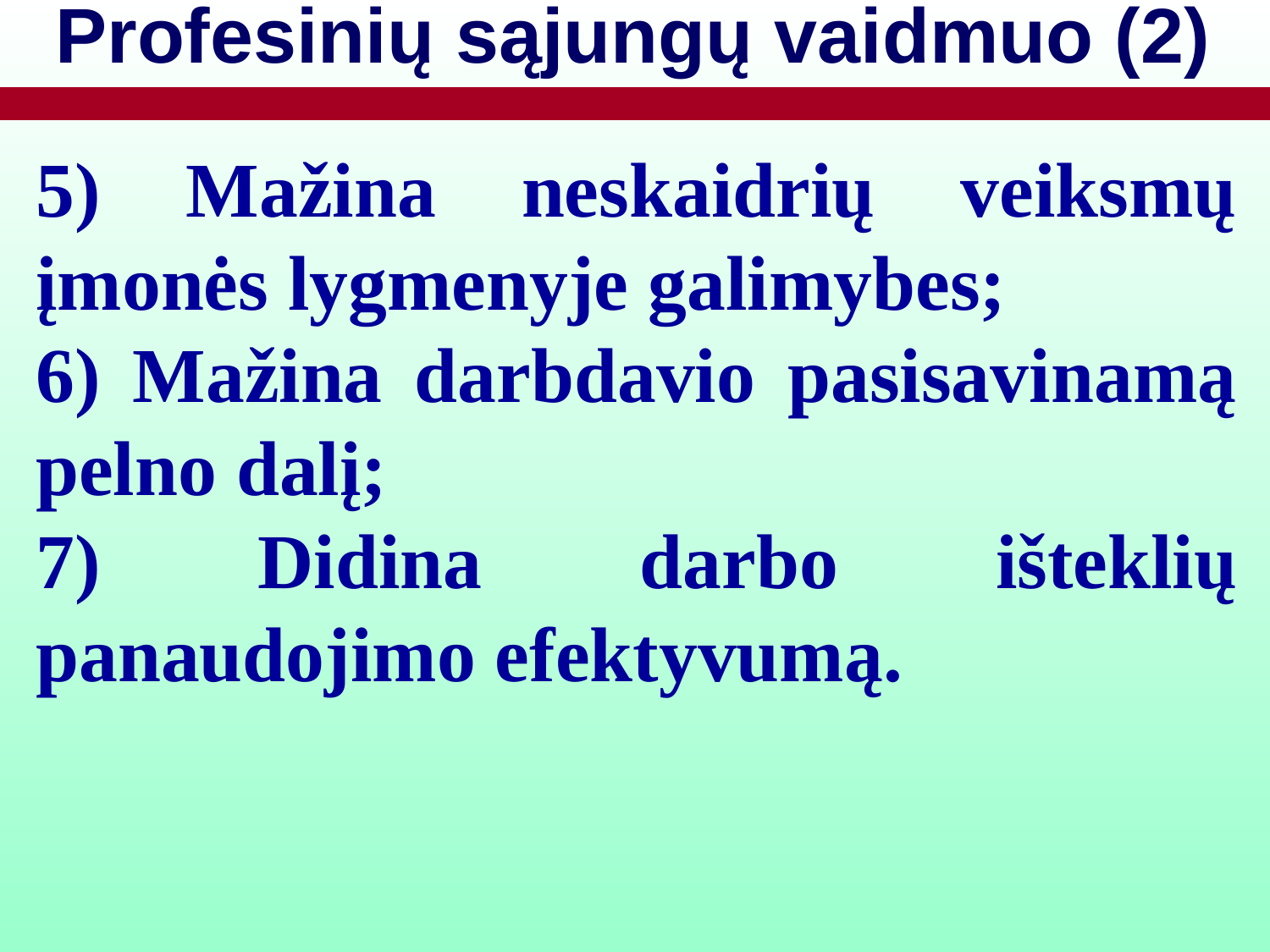

# Profesinių sąjungų vaidmuo (2)

5) Mažina neskaidrių veiksmų įmonės lygmenyje galimybes;
6) Mažina darbdavio pasisavinamą pelno dalį;
7) Didina darbo išteklių panaudojimo efektyvumą.